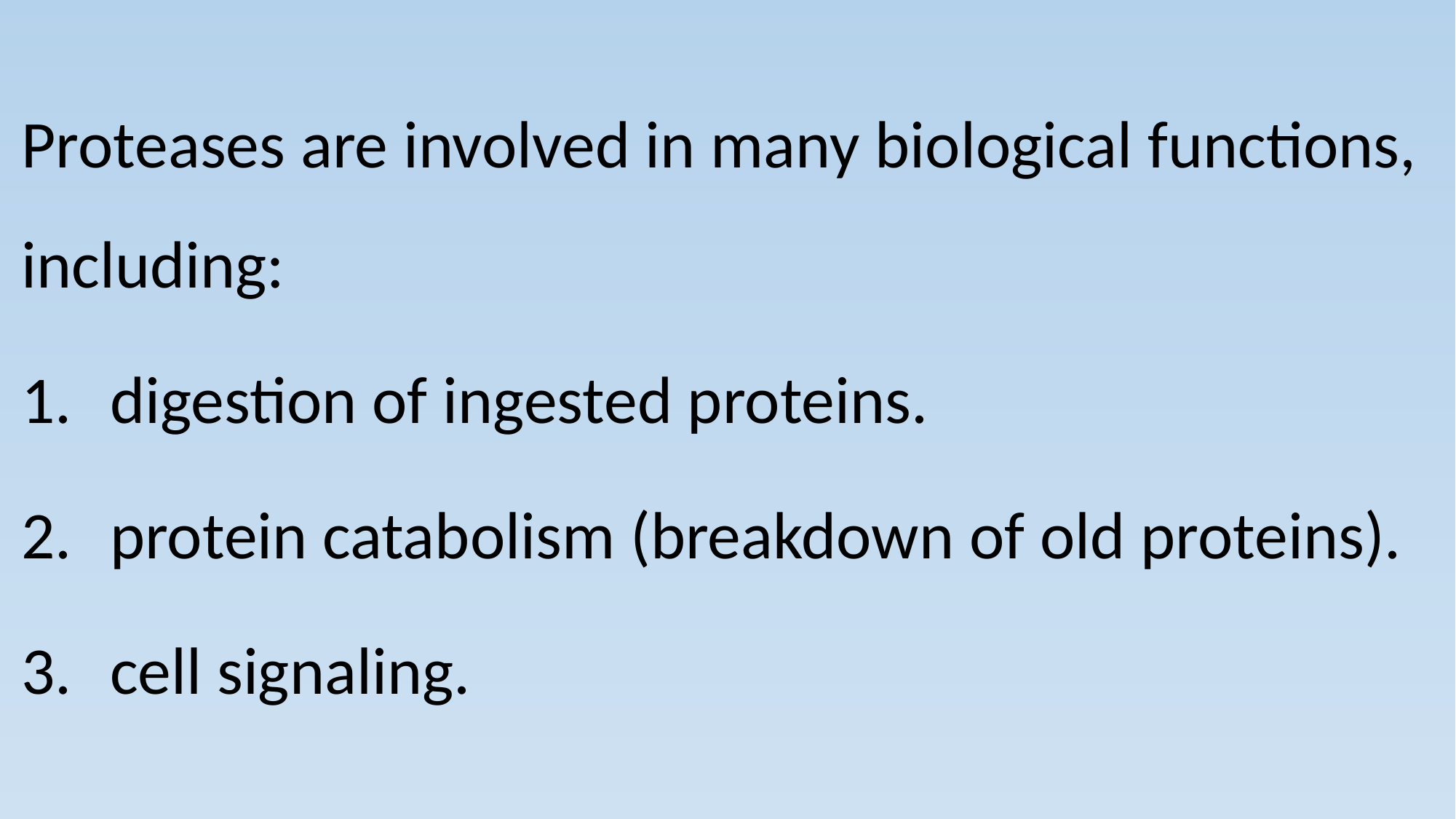

Proteases are involved in many biological functions, including:
digestion of ingested proteins.
protein catabolism (breakdown of old proteins).
cell signaling.